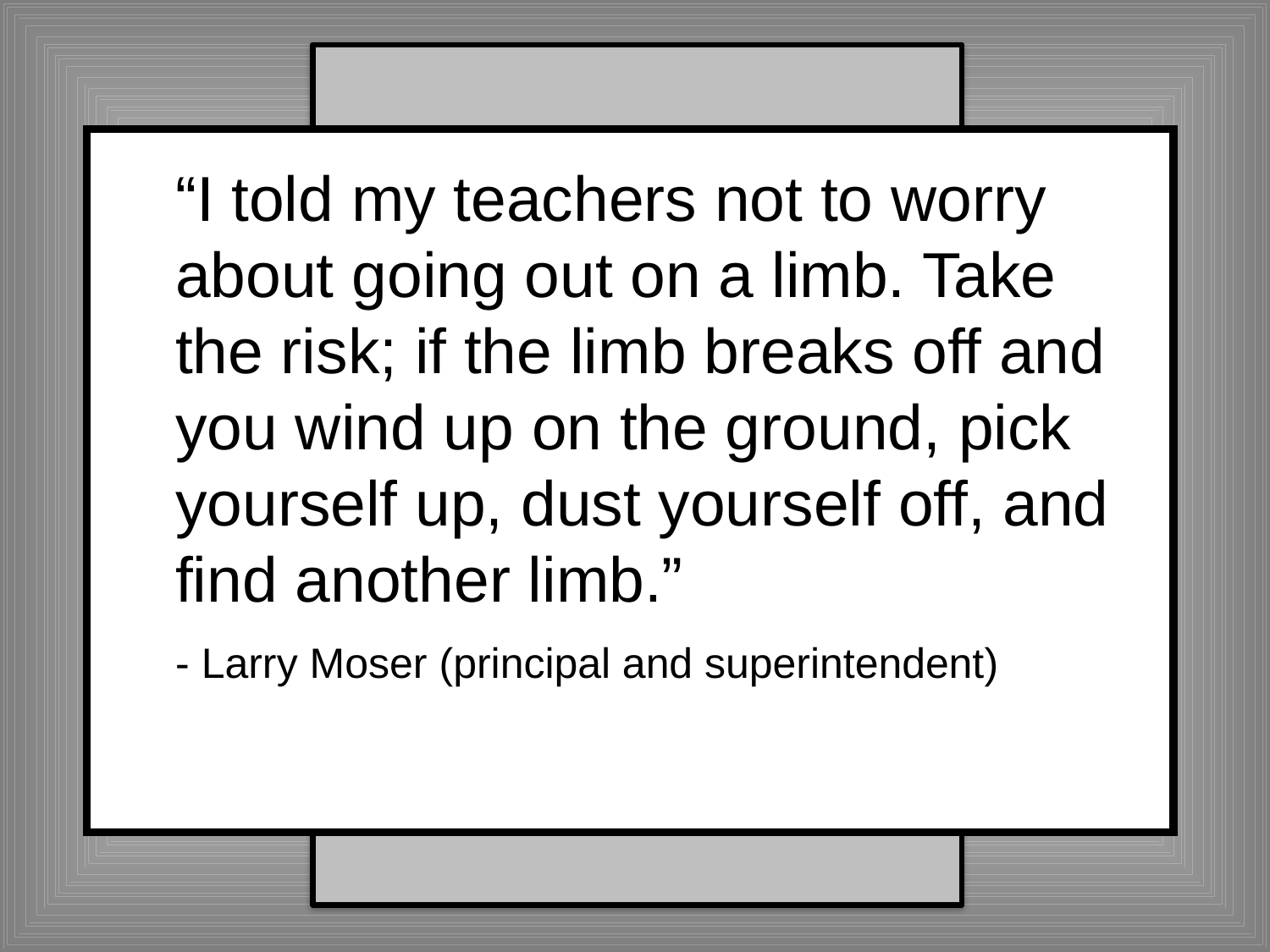

“I told my teachers not to worry about going out on a limb. Take the risk; if the limb breaks off and you wind up on the ground, pick yourself up, dust yourself off, and find another limb.”
	- Larry Moser (principal and superintendent)